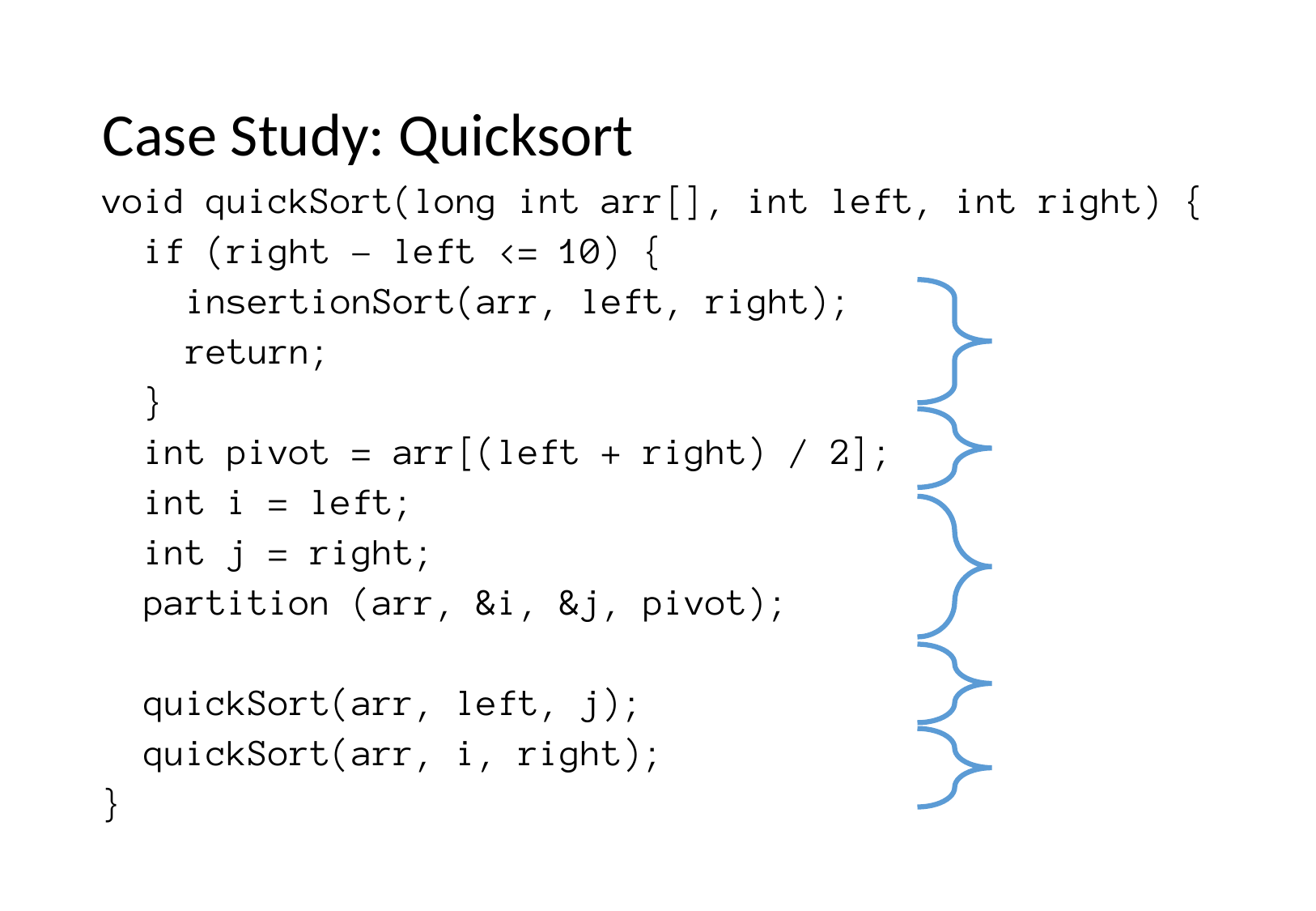

# Case Study: Quicksort
void quickSort(long int arr[], int left, int right) {
  if (right – left <= 10) {
    insertionSort(arr, left, right);
    return;
  }
  int pivot = arr[(left + right) / 2];
  int i = left;
  int j = right;
  partition (arr, &i, &j, pivot);

  quickSort(arr, left, j);
  quickSort(arr, i, right);
}